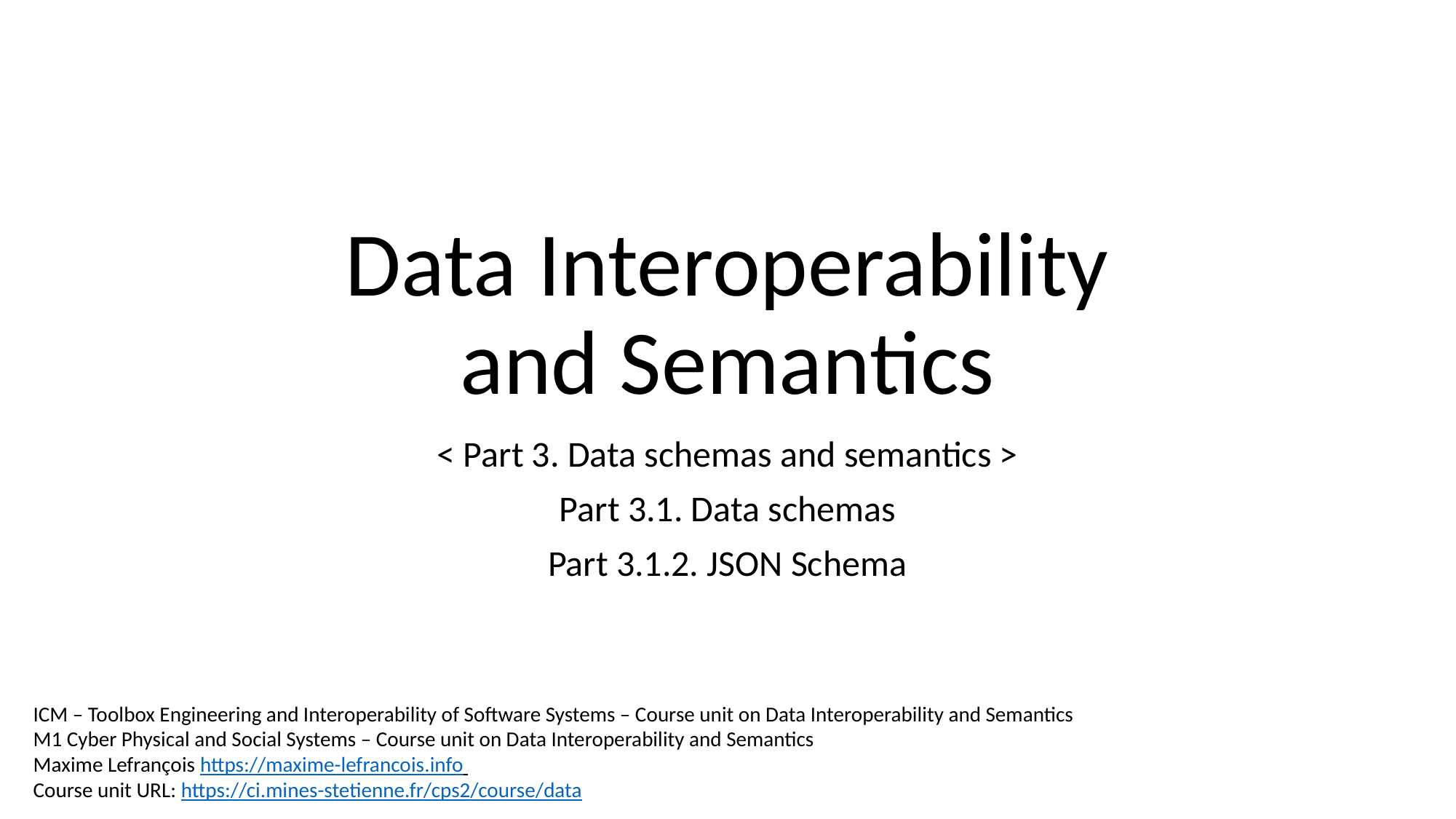

# Data Interoperability and Semantics
< Part 3. Data schemas and semantics >
Part 3.1. Data schemas
Part 3.1.2. JSON Schema